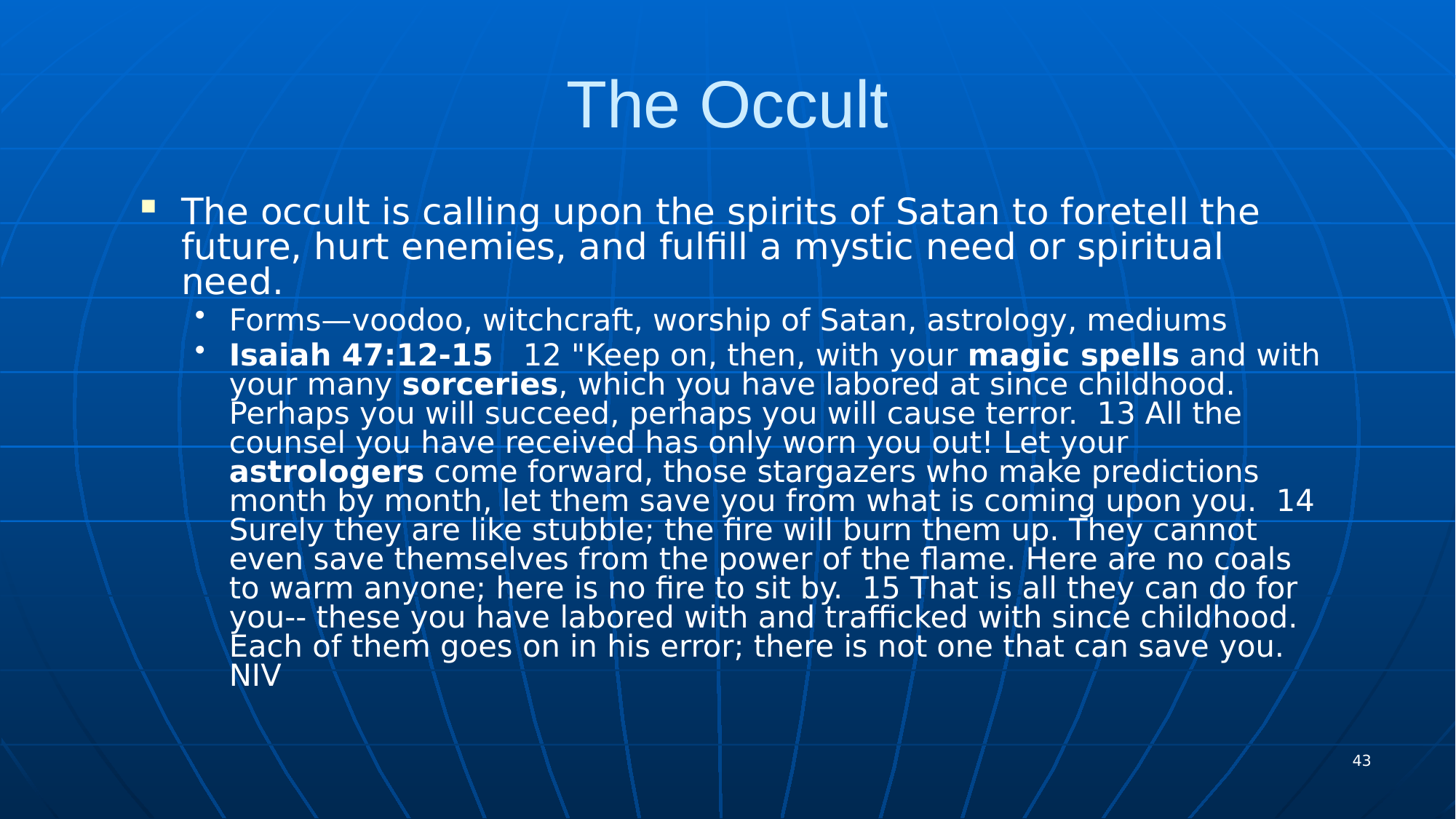

# The Occult
The occult is calling upon the spirits of Satan to foretell the future, hurt enemies, and fulfill a mystic need or spiritual need.
Forms—voodoo, witchcraft, worship of Satan, astrology, mediums
Isaiah 47:12-15   12 "Keep on, then, with your magic spells and with your many sorceries, which you have labored at since childhood. Perhaps you will succeed, perhaps you will cause terror.  13 All the counsel you have received has only worn you out! Let your astrologers come forward, those stargazers who make predictions month by month, let them save you from what is coming upon you.  14 Surely they are like stubble; the fire will burn them up. They cannot even save themselves from the power of the flame. Here are no coals to warm anyone; here is no fire to sit by.  15 That is all they can do for you-- these you have labored with and trafficked with since childhood. Each of them goes on in his error; there is not one that can save you. NIV
43